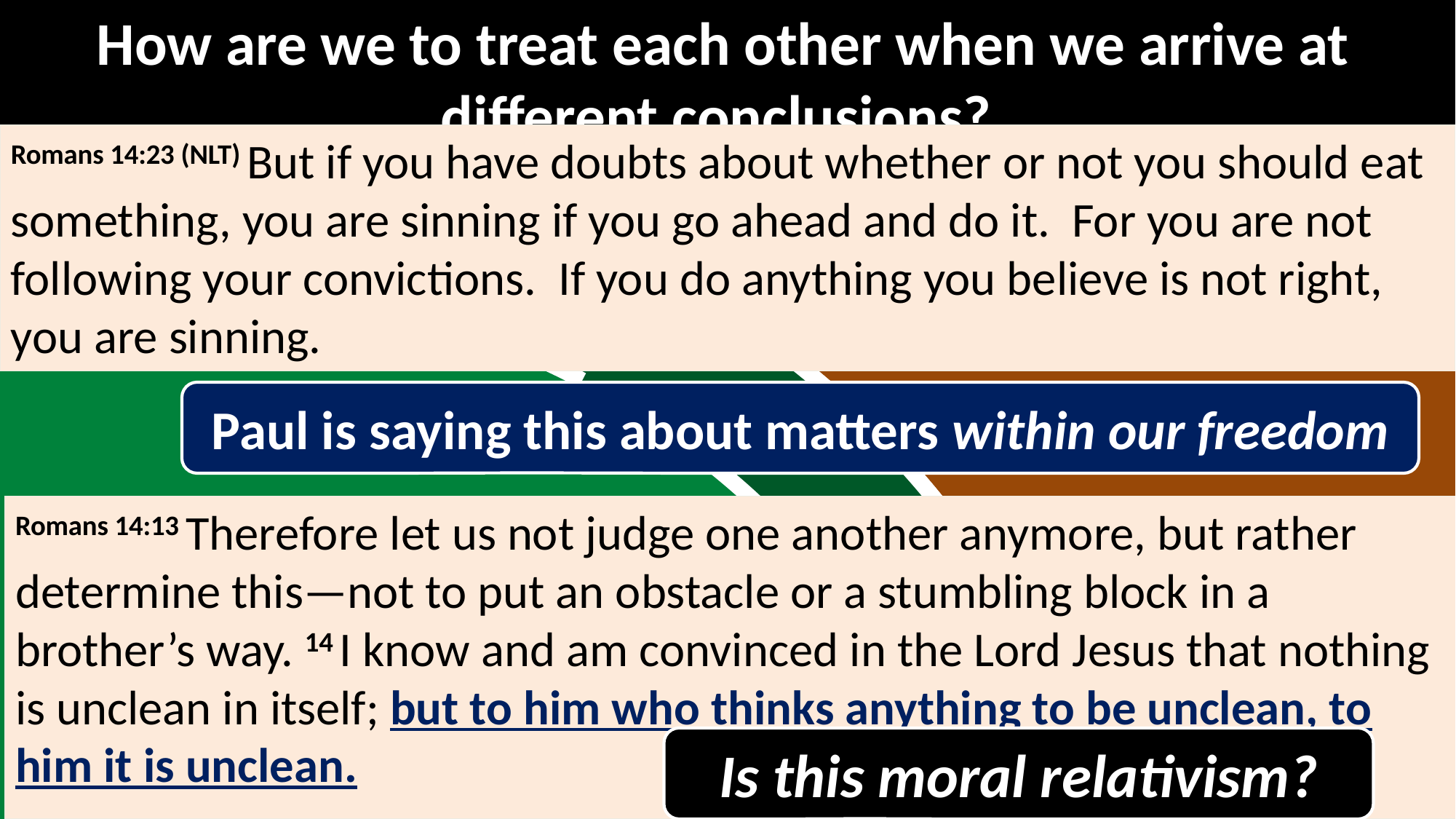

How are we to treat each other when we arrive at different conclusions?
Romans 14:23 (NLT) But if you have doubts about whether or not you should eat something, you are sinning if you go ahead and do it.  For you are not following your convictions.  If you do anything you believe is not right, you are sinning.

Principle:  Willfully going against your conscience is sin (for you)!

Paul is saying this about matters within our freedom
Romans 14:13 Therefore let us not judge one another anymore, but rather determine this—not to put an obstacle or a stumbling block in a brother’s way. 14 I know and am convinced in the Lord Jesus that nothing is unclean in itself; but to him who thinks anything to be unclean, to him it is unclean.

Is this moral relativism?